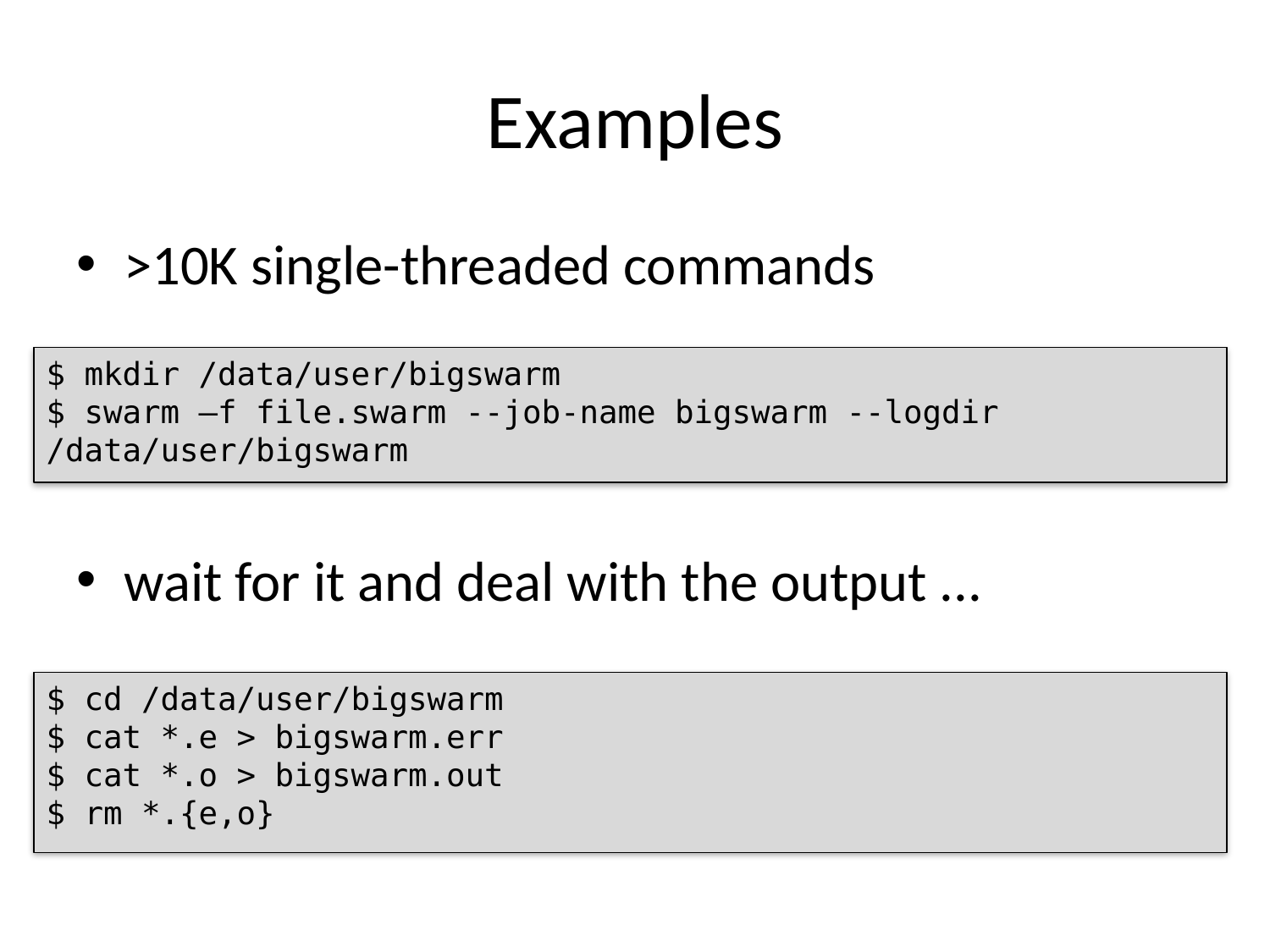

# Examples
>10K single-threaded commands

wait for it and deal with the output ...
$ mkdir /data/user/bigswarm
$ swarm –f file.swarm --job-name bigswarm --logdir /data/user/bigswarm

$ cd /data/user/bigswarm
$ cat *.e > bigswarm.err
$ cat *.o > bigswarm.out
$ rm *.{e,o}